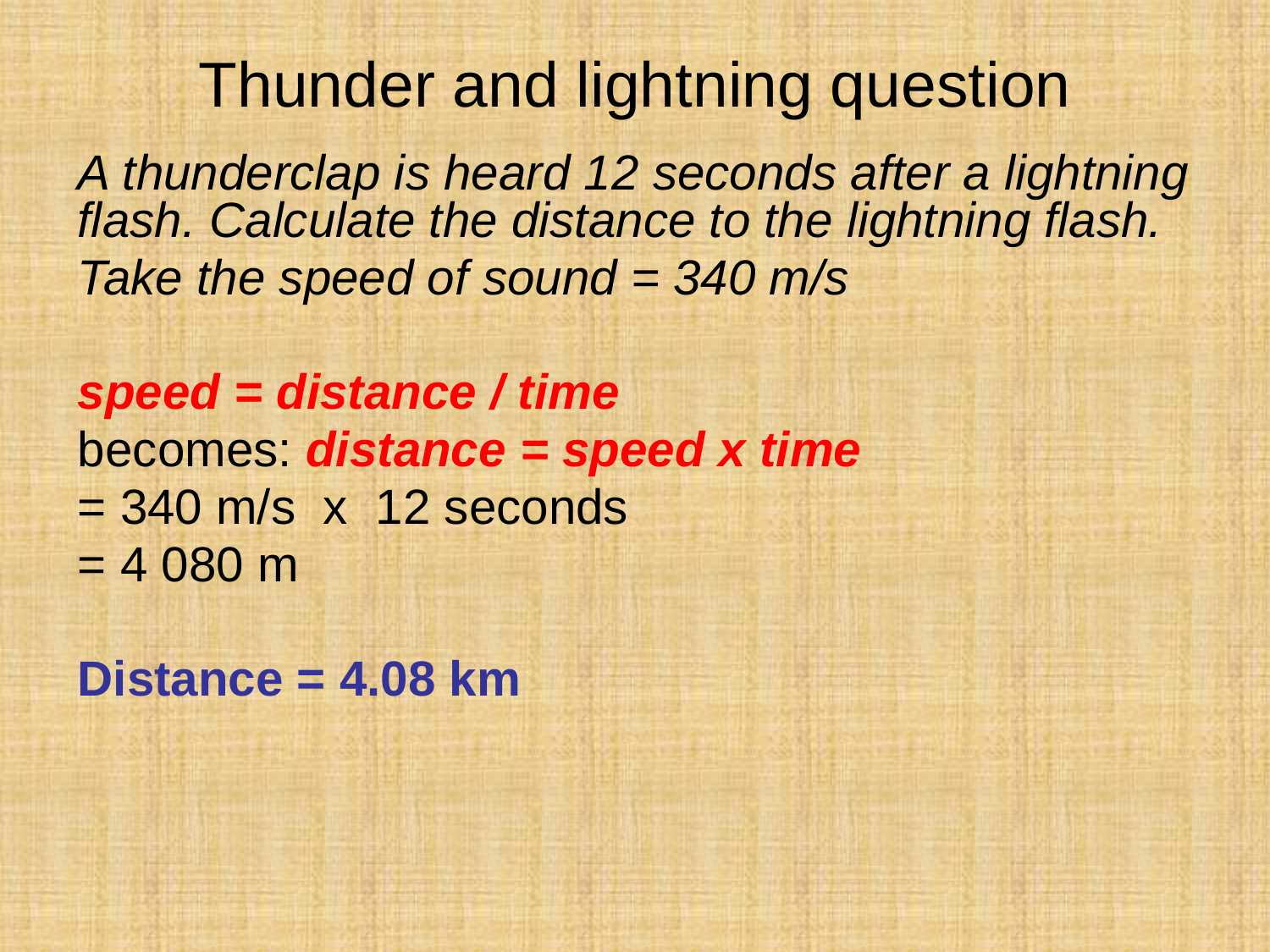

# Thunder and lightning question
A thunderclap is heard 12 seconds after a lightning flash. Calculate the distance to the lightning flash.
Take the speed of sound = 340 m/s

speed = distance / time
becomes: distance = speed x time
= 340 m/s  x  12 seconds
= 4 080 m

Distance = 4.08 km